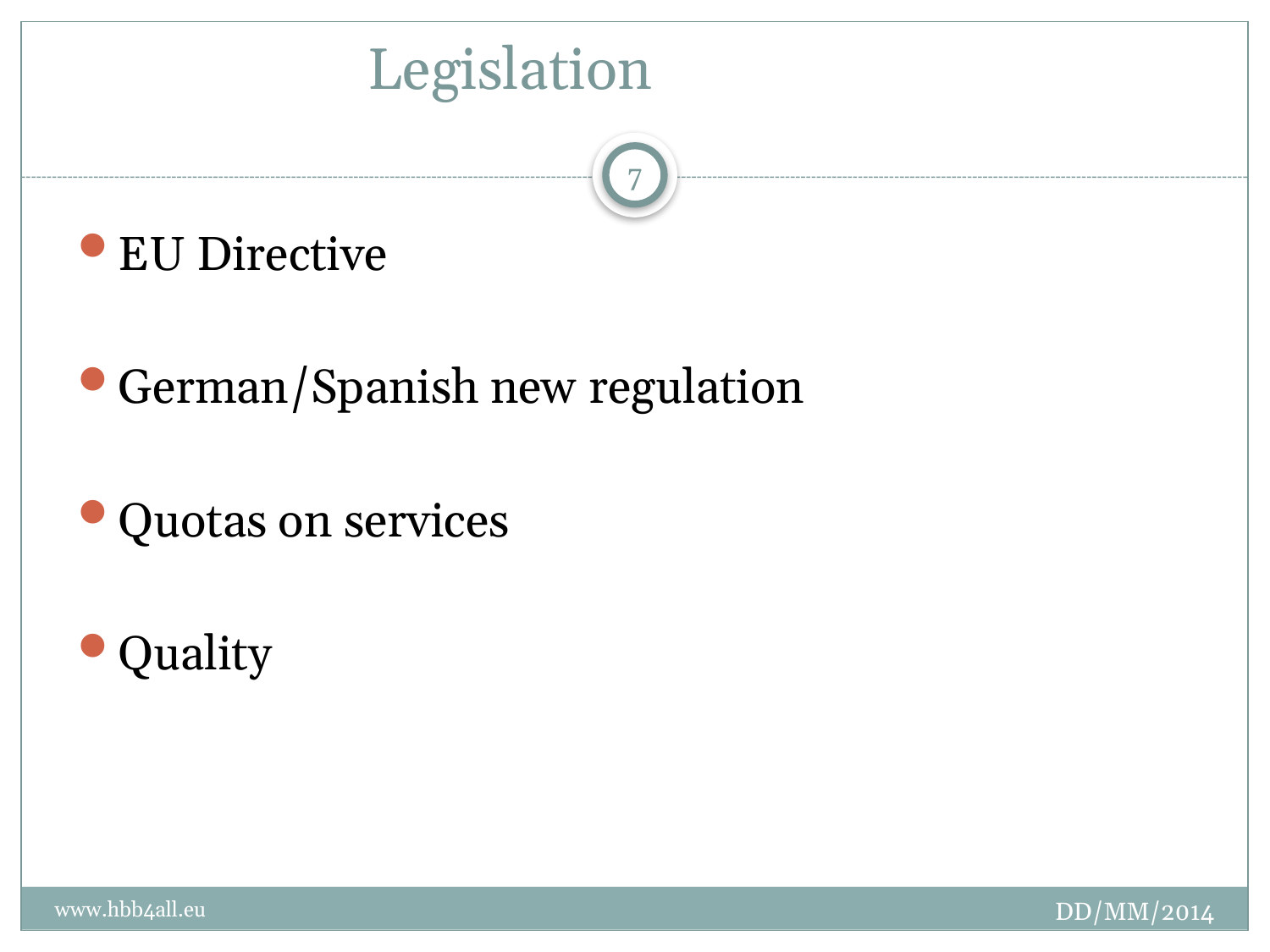

# Legislation
7
EU Directive

German/Spanish new regulation

Quotas on services

Quality
DD/MM/2014
www.hbb4all.eu